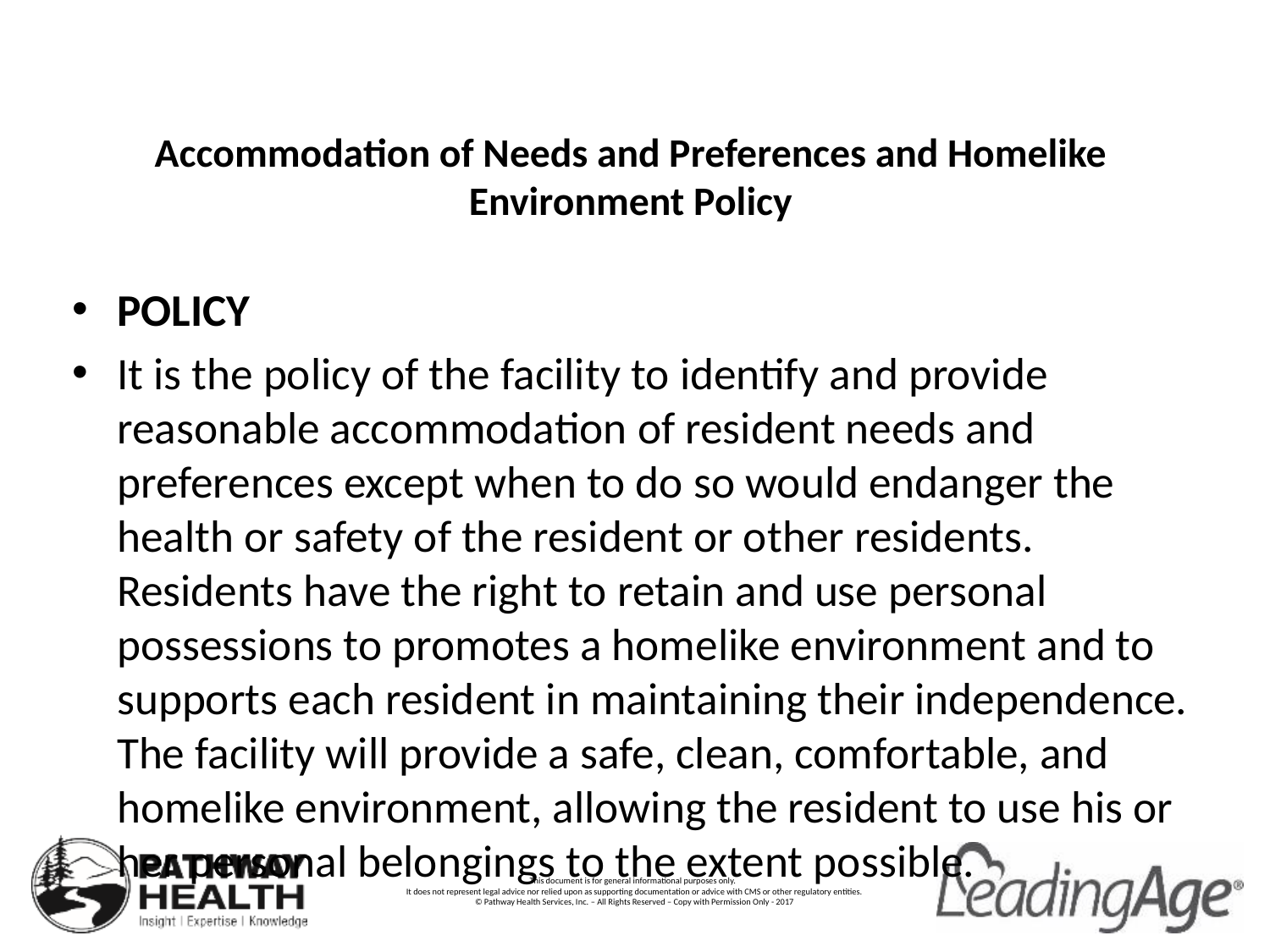

# Accommodation of Needs and Preferences and Homelike Environment Policy
Policy
It is the policy of the facility to identify and provide reasonable accommodation of resident needs and preferences except when to do so would endanger the health or safety of the resident or other residents. Residents have the right to retain and use personal possessions to promotes a homelike environment and to supports each resident in maintaining their independence. The facility will provide a safe, clean, comfortable, and homelike environment, allowing the resident to use his or her personal belongings to the extent possible.